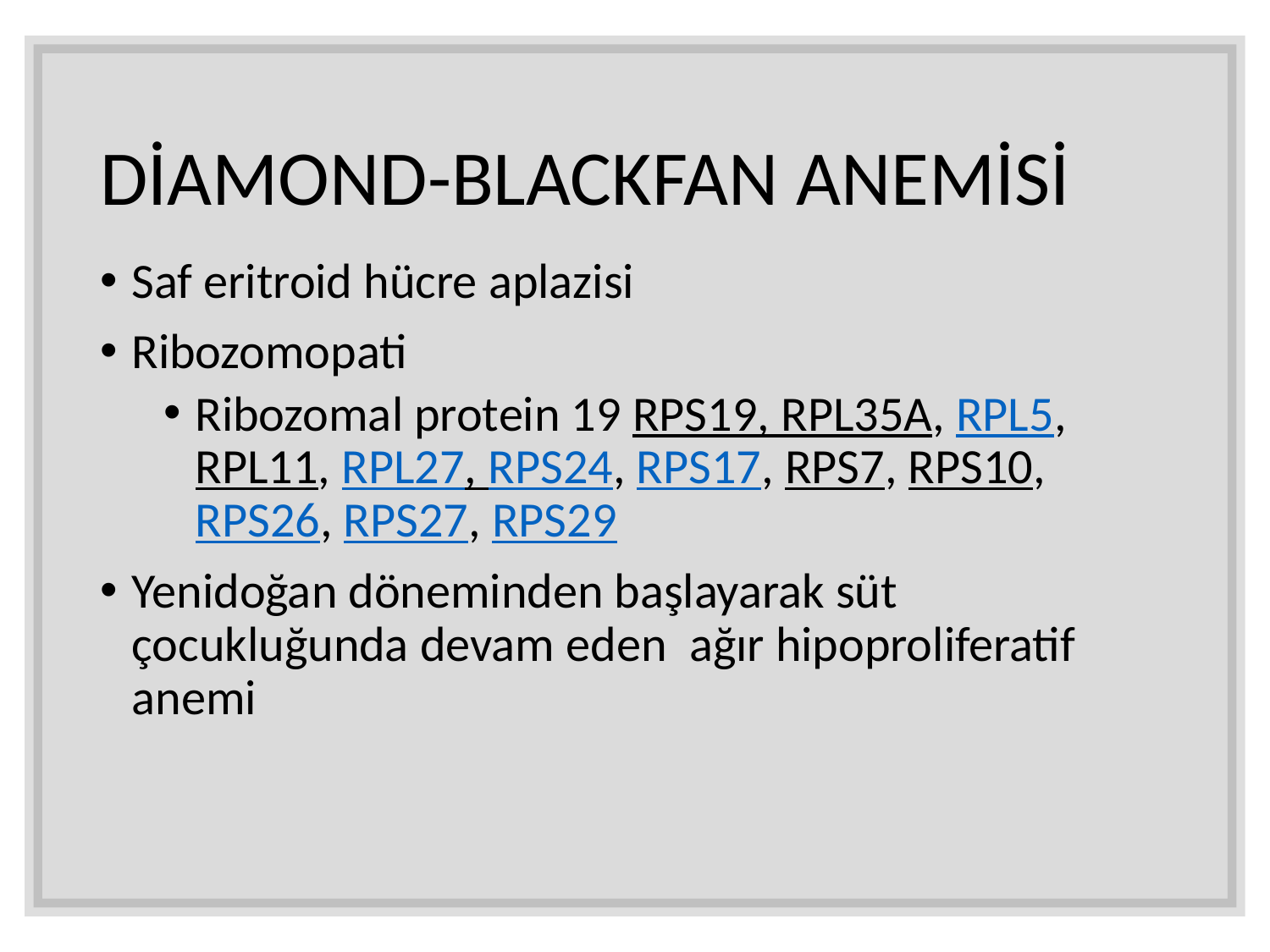

# DİAMOND-BLACKFAN ANEMİSİ
Saf eritroid hücre aplazisi
Ribozomopati
Ribozomal protein 19 RPS19, RPL35A, RPL5, RPL11, RPL27, RPS24, RPS17, RPS7, RPS10, RPS26, RPS27, RPS29
Yenidoğan döneminden başlayarak süt çocukluğunda devam eden  ağır hipoproliferatif anemi